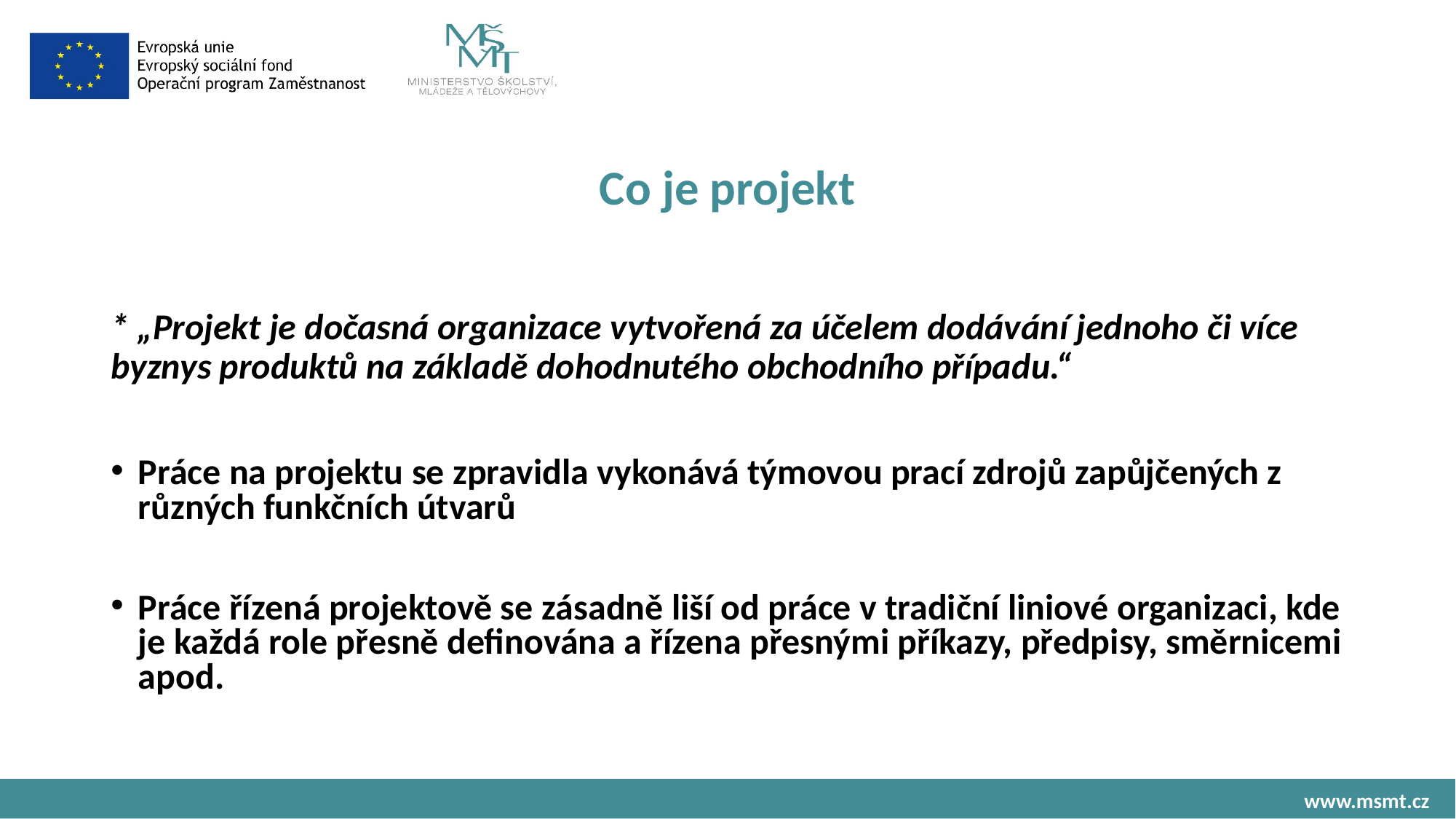

# Co je projekt
* „Projekt je dočasná organizace vytvořená za účelem dodávání jednoho či více byznys produktů na základě dohodnutého obchodního případu.“

Práce na projektu se zpravidla vykonává týmovou prací zdrojů zapůjčených z různých funkčních útvarů

Práce řízená projektově se zásadně liší od práce v tradiční liniové organizaci, kde je každá role přesně definována a řízena přesnými příkazy, předpisy, směrnicemi apod.